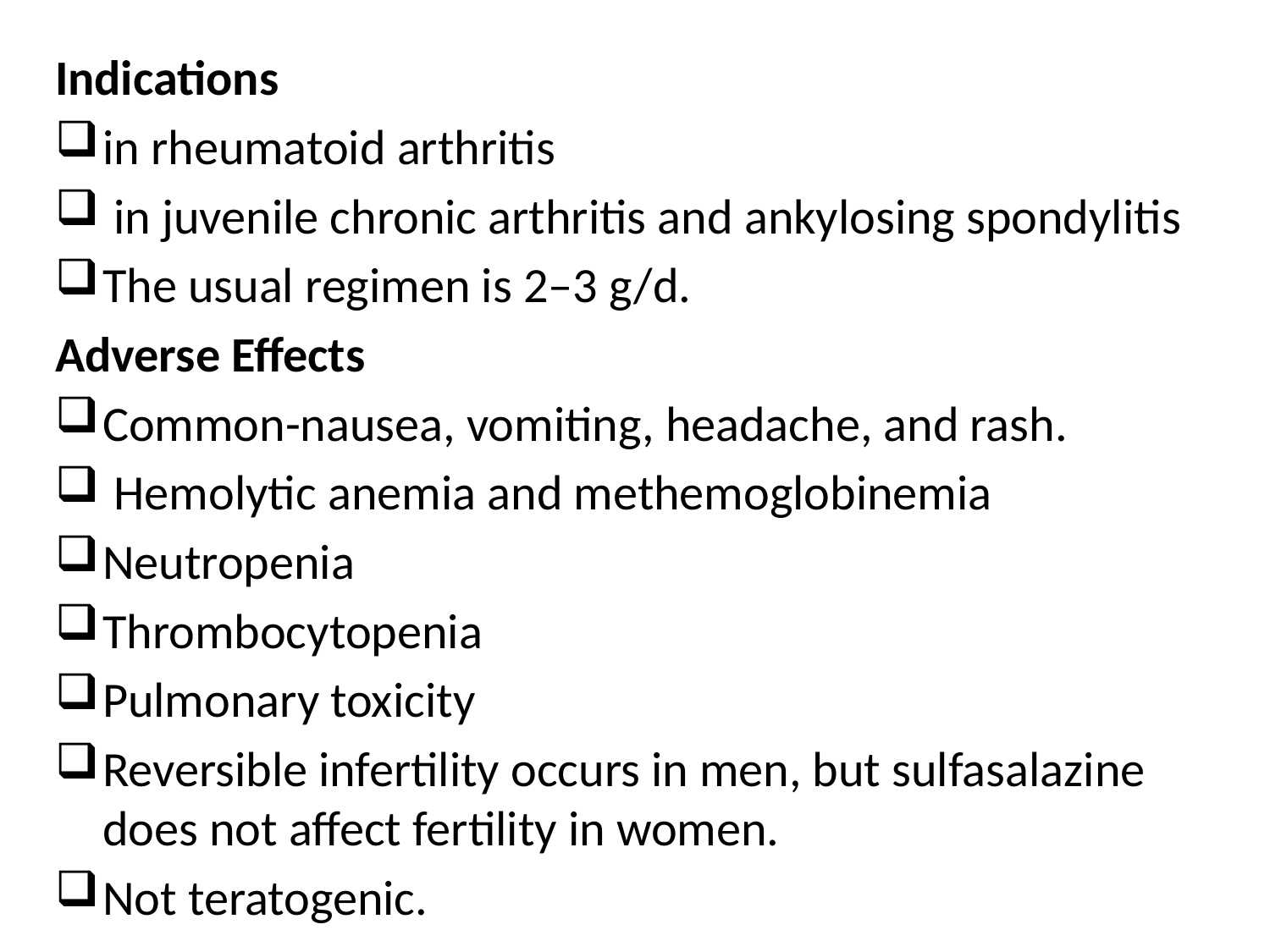

Indications
in rheumatoid arthritis
 in juvenile chronic arthritis and ankylosing spondylitis
The usual regimen is 2–3 g/d.
Adverse Effects
Common-nausea, vomiting, headache, and rash.
 Hemolytic anemia and methemoglobinemia
Neutropenia
Thrombocytopenia
Pulmonary toxicity
Reversible infertility occurs in men, but sulfasalazine does not affect fertility in women.
Not teratogenic.